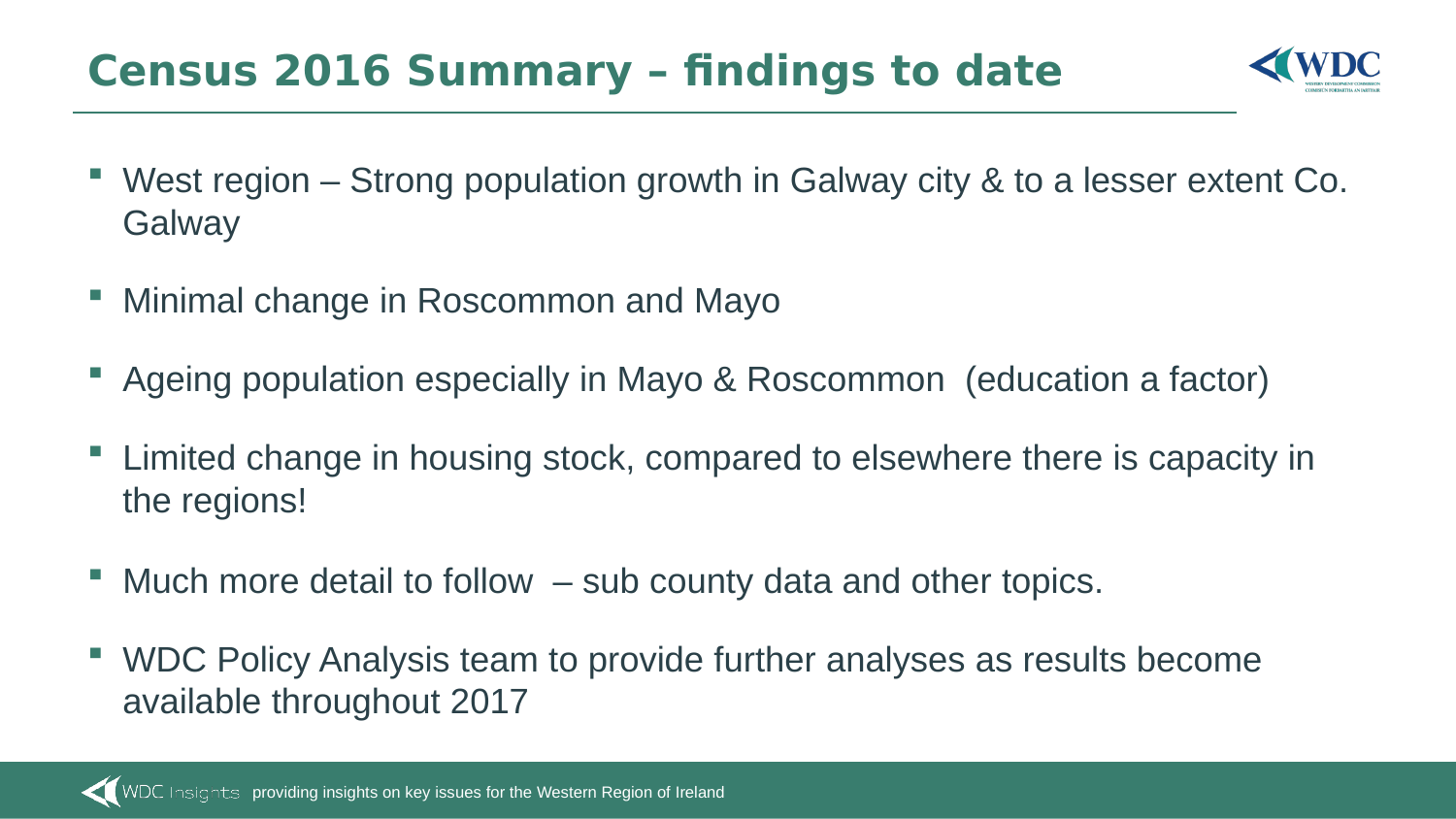

# Census 2016 Summary – findings to date
West region – Strong population growth in Galway city & to a lesser extent Co. Galway

Minimal change in Roscommon and Mayo

Ageing population especially in Mayo & Roscommon  (education a factor)

Limited change in housing stock, compared to elsewhere there is capacity in the regions!

Much more detail to follow  – sub county data and other topics.

WDC Policy Analysis team to provide further analyses as results become available throughout 2017